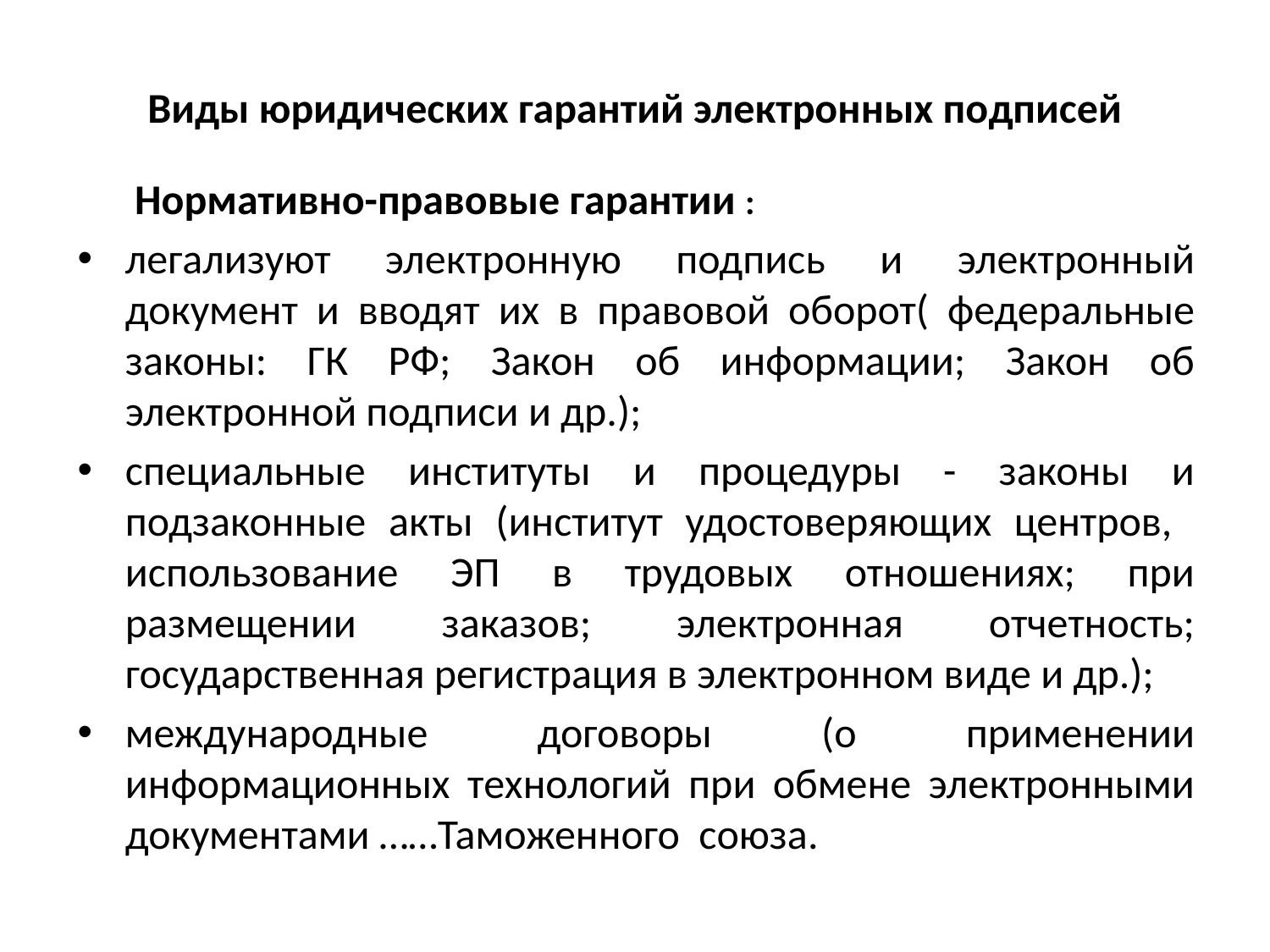

# Виды юридических гарантий электронных подписей
      Нормативно-правовые гарантии :
легализуют электронную подпись и электронный документ и вводят их в правовой оборот( федеральные законы: ГК РФ; Закон об информации; Закон об электронной подписи и др.);
специальные институты и процедуры - законы и подзаконные акты (институт удостоверяющих центров,  использование ЭП в трудовых отношениях; при размещении заказов; электронная отчетность; государственная регистрация в электронном виде и др.);
международные договоры (о применении информационных технологий при обмене электронными документами ……Таможенного  союза.